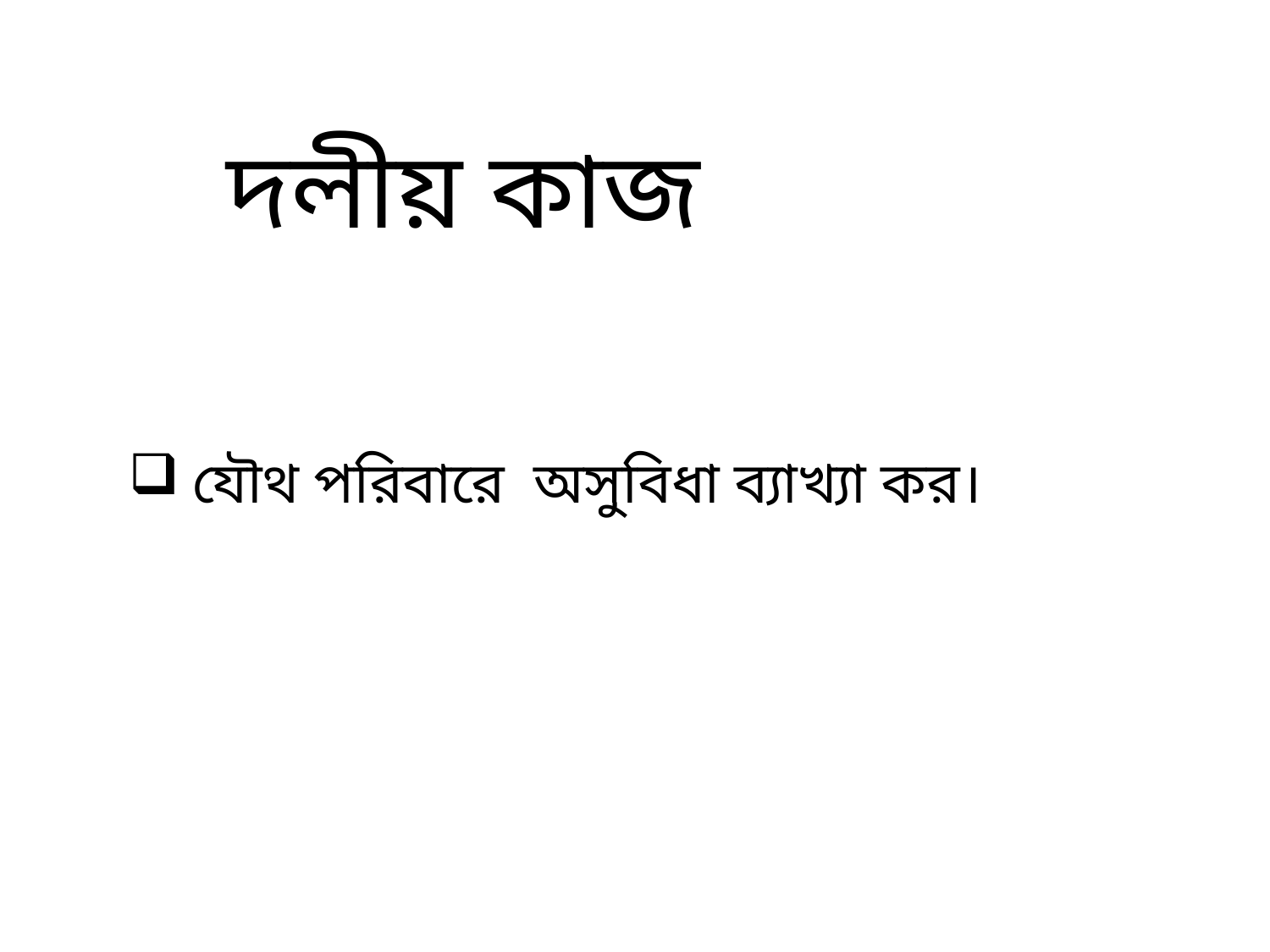

দলীয় কাজ
যৌথ পরিবারে  অসুবিধা ব্যাখ্যা কর।